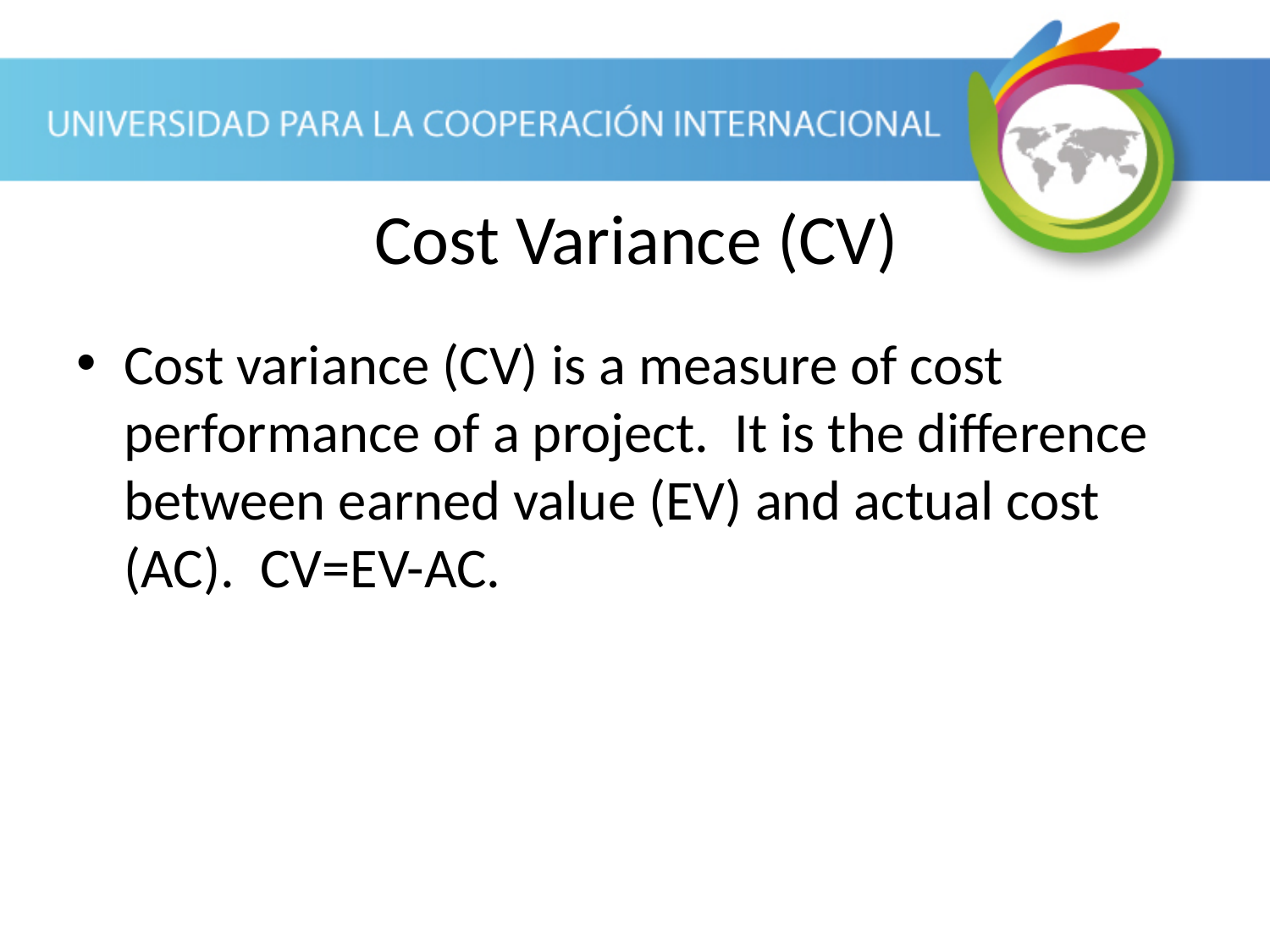

Cost Variance (CV)
Cost variance (CV) is a measure of cost performance of a project.  It is the difference between earned value (EV) and actual cost (AC).  CV=EV-AC.